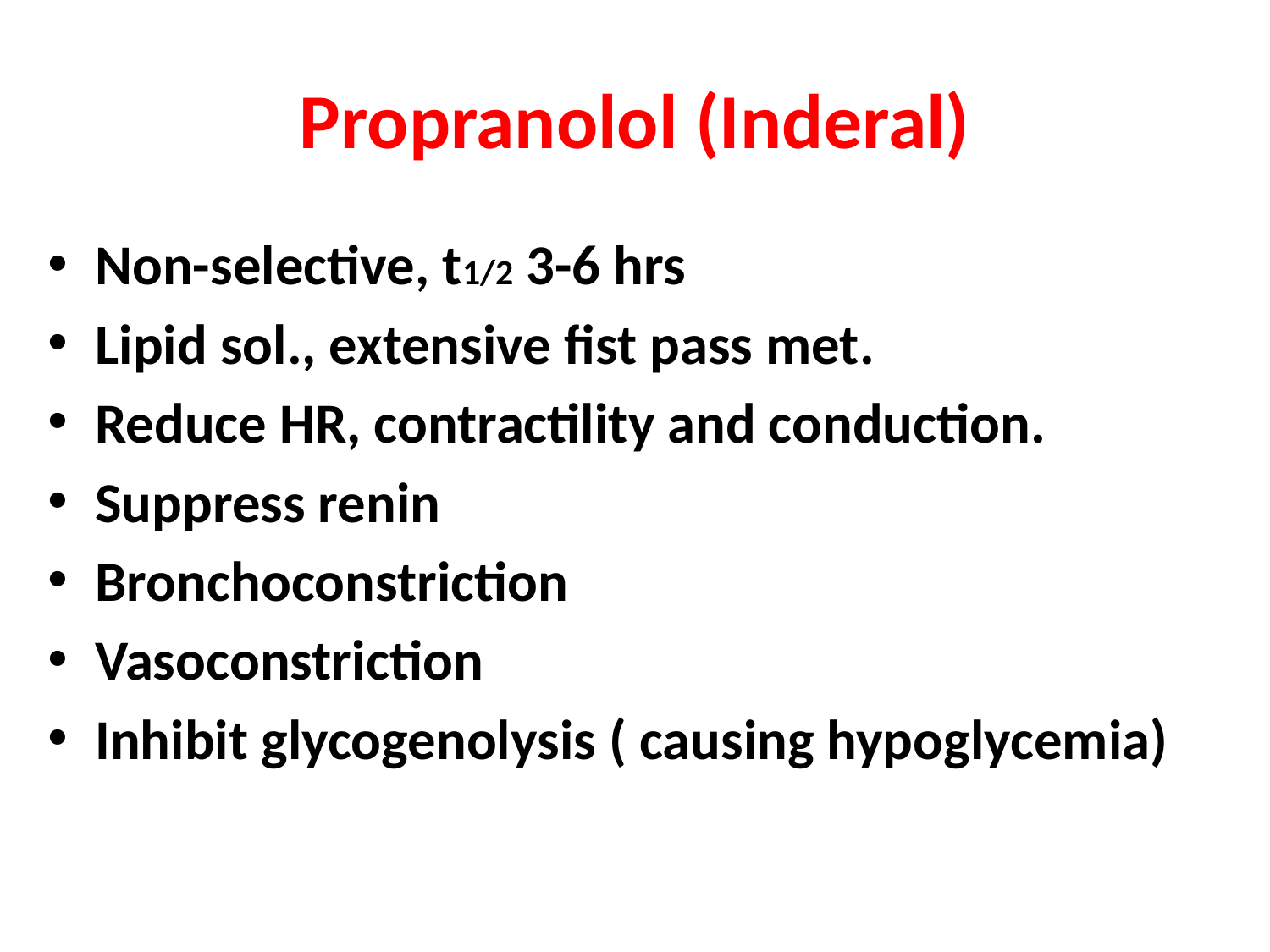

# Propranolol (Inderal)
Non-selective, t1/2 3-6 hrs
Lipid sol., extensive fist pass met.
Reduce HR, contractility and conduction.
Suppress renin
Bronchoconstriction
Vasoconstriction
Inhibit glycogenolysis ( causing hypoglycemia)